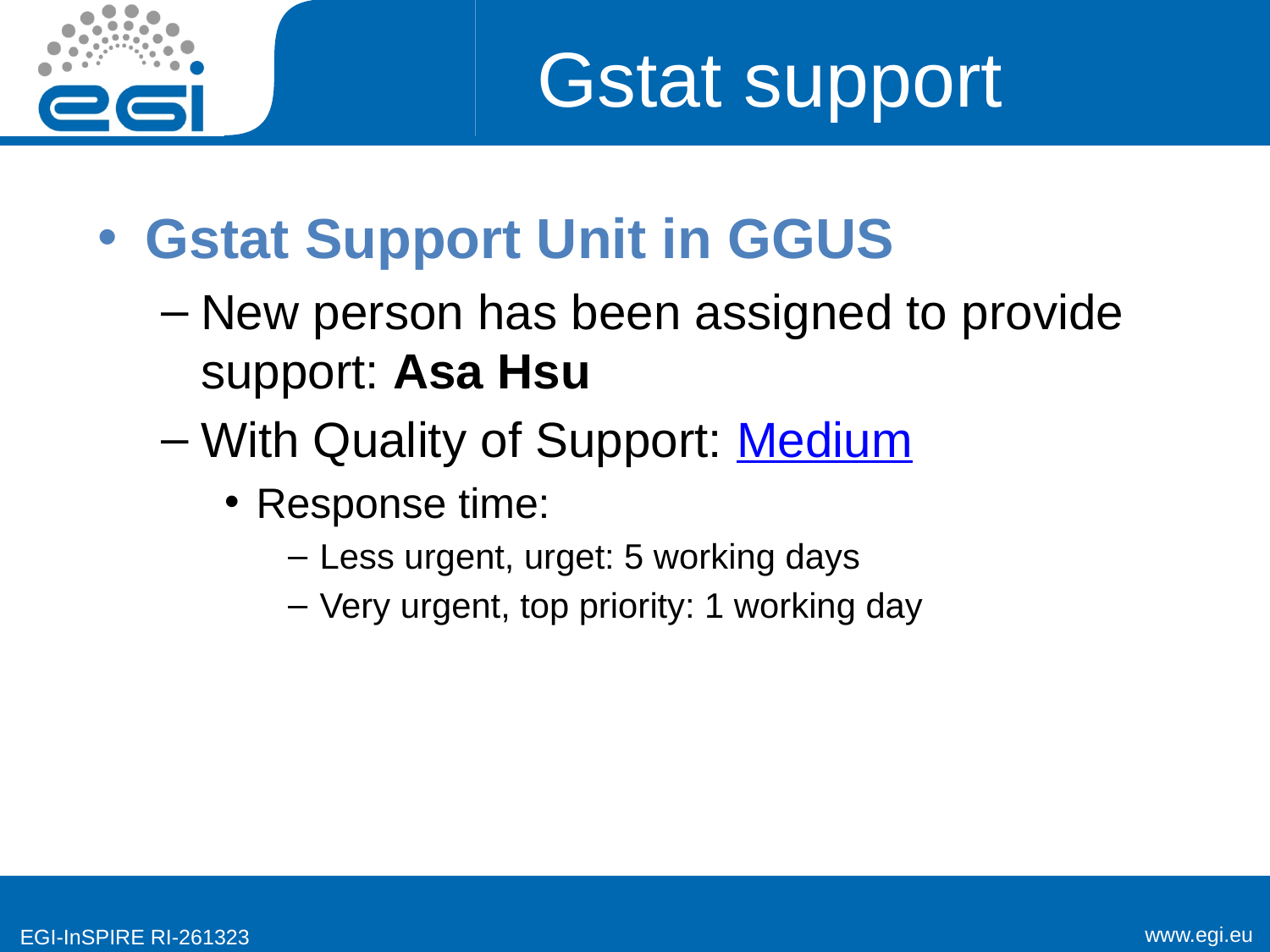

# Gstat support
Gstat Support Unit in GGUS
New person has been assigned to provide support: Asa Hsu
With Quality of Support: Medium
Response time:
Less urgent, urget: 5 working days
Very urgent, top priority: 1 working day